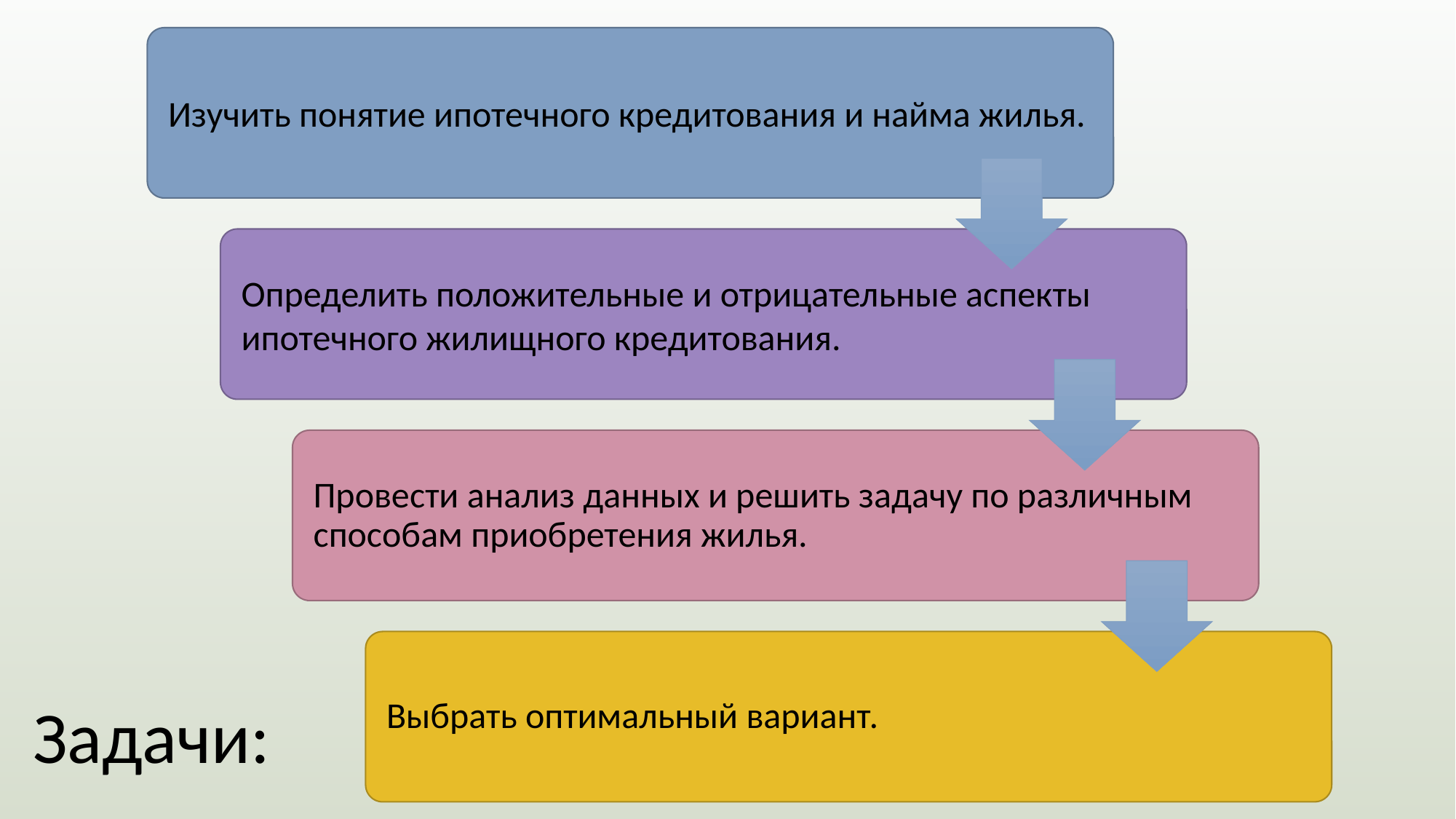

Изучить понятие ипотечного кредитования и найма жилья.
Определить положительные и отрицательные аспекты ипотечного жилищного кредитования.
Провести анализ данных и решить задачу по различным способам приобретения жилья.
Выбрать оптимальный вариант.

# Задачи: